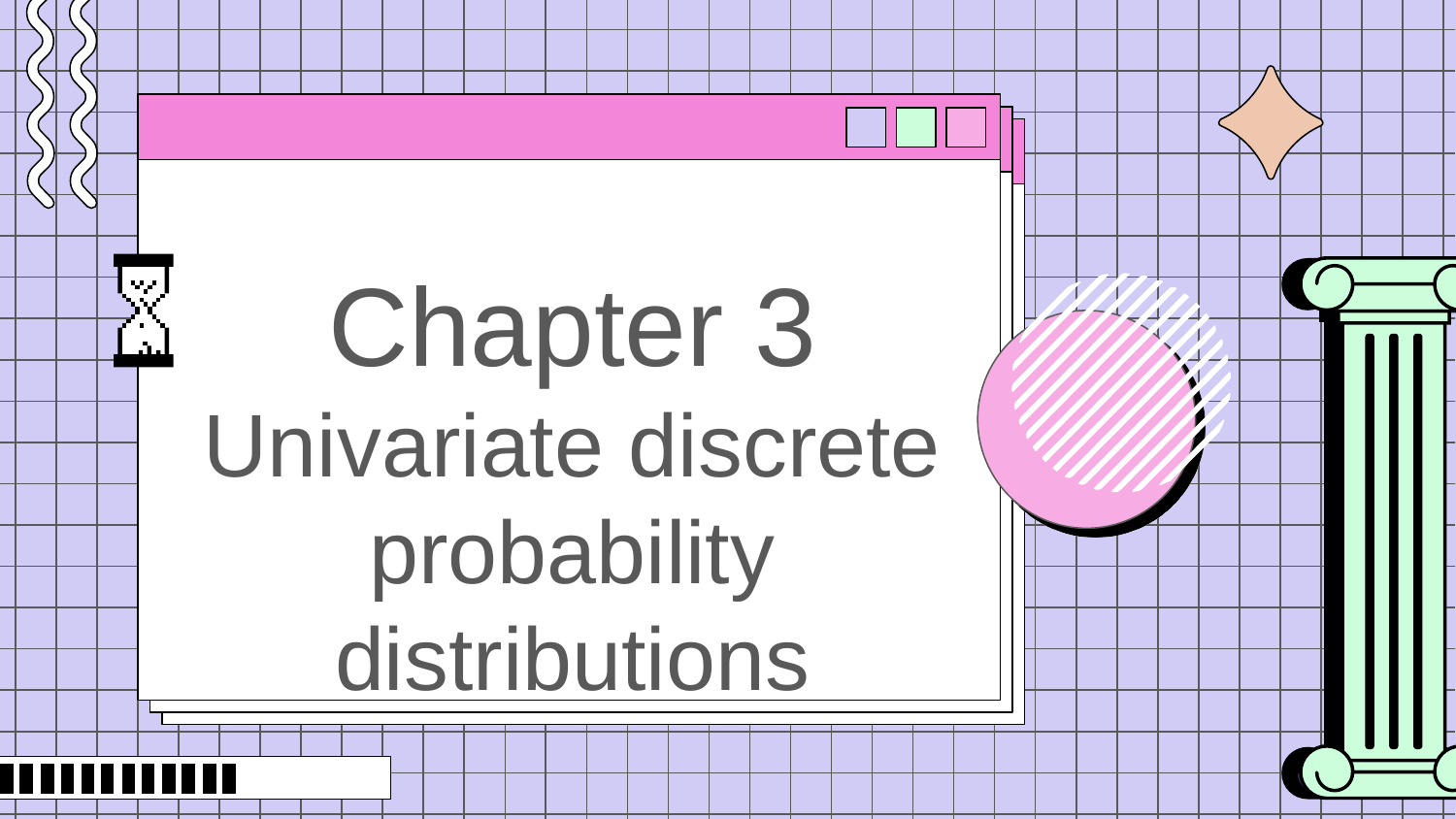

# Chapter 3 Univariate discrete probability distributions